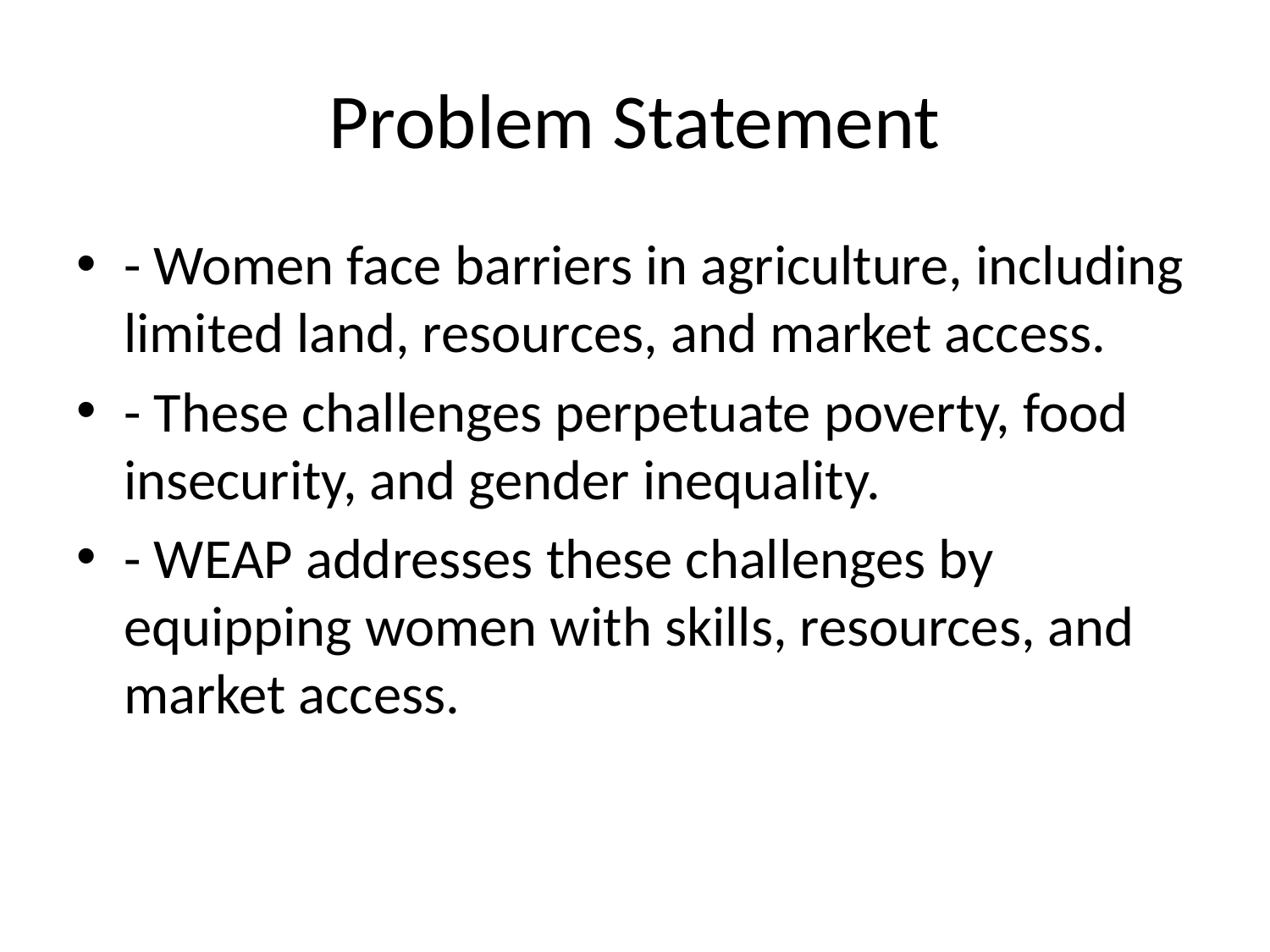

# Problem Statement
- Women face barriers in agriculture, including limited land, resources, and market access.
- These challenges perpetuate poverty, food insecurity, and gender inequality.
- WEAP addresses these challenges by equipping women with skills, resources, and market access.